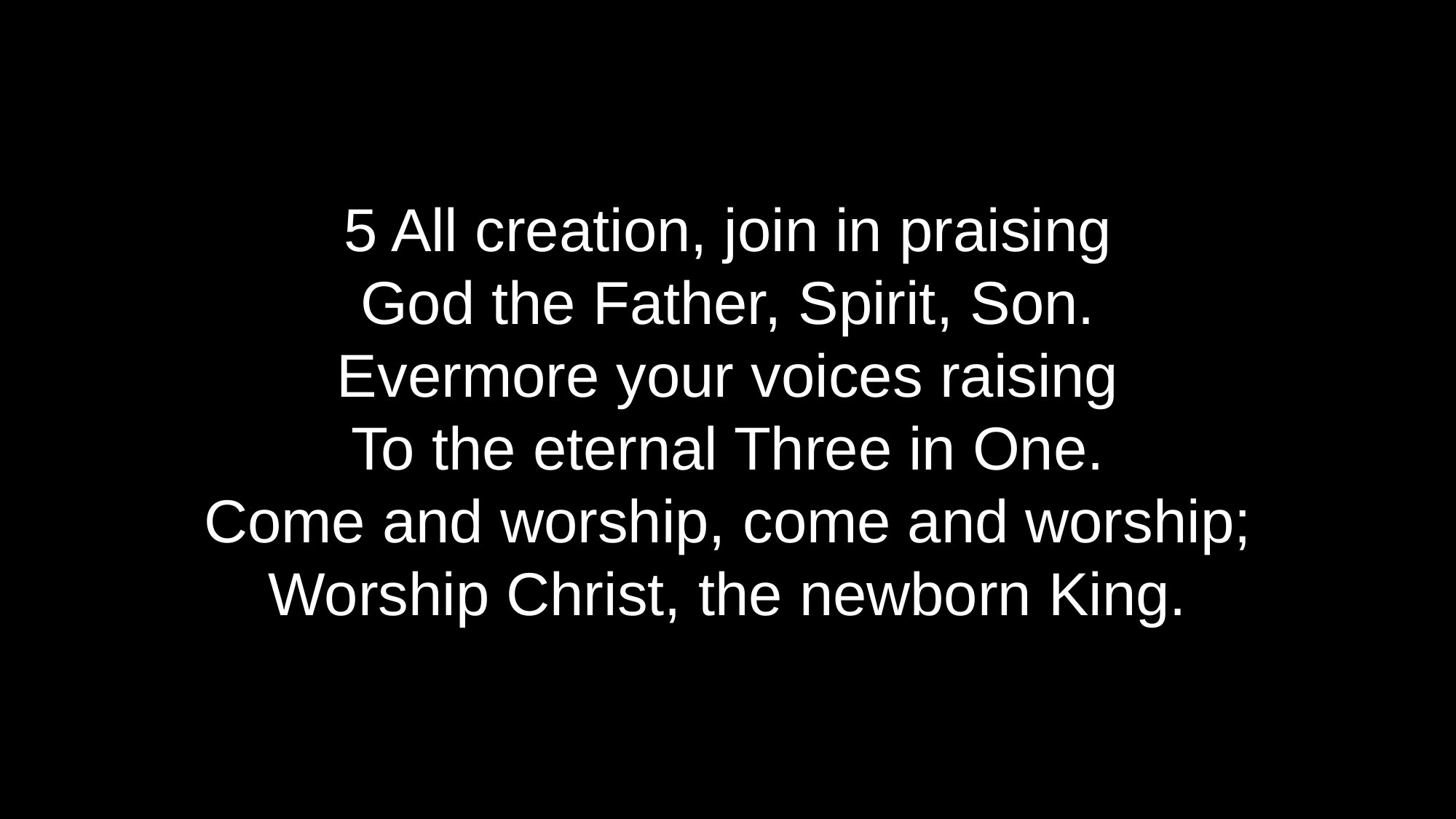

5 All creation, join in praising
God the Father, Spirit, Son.
Evermore your voices raising
To the eternal Three in One.
Come and worship, come and worship;
Worship Christ, the newborn King.